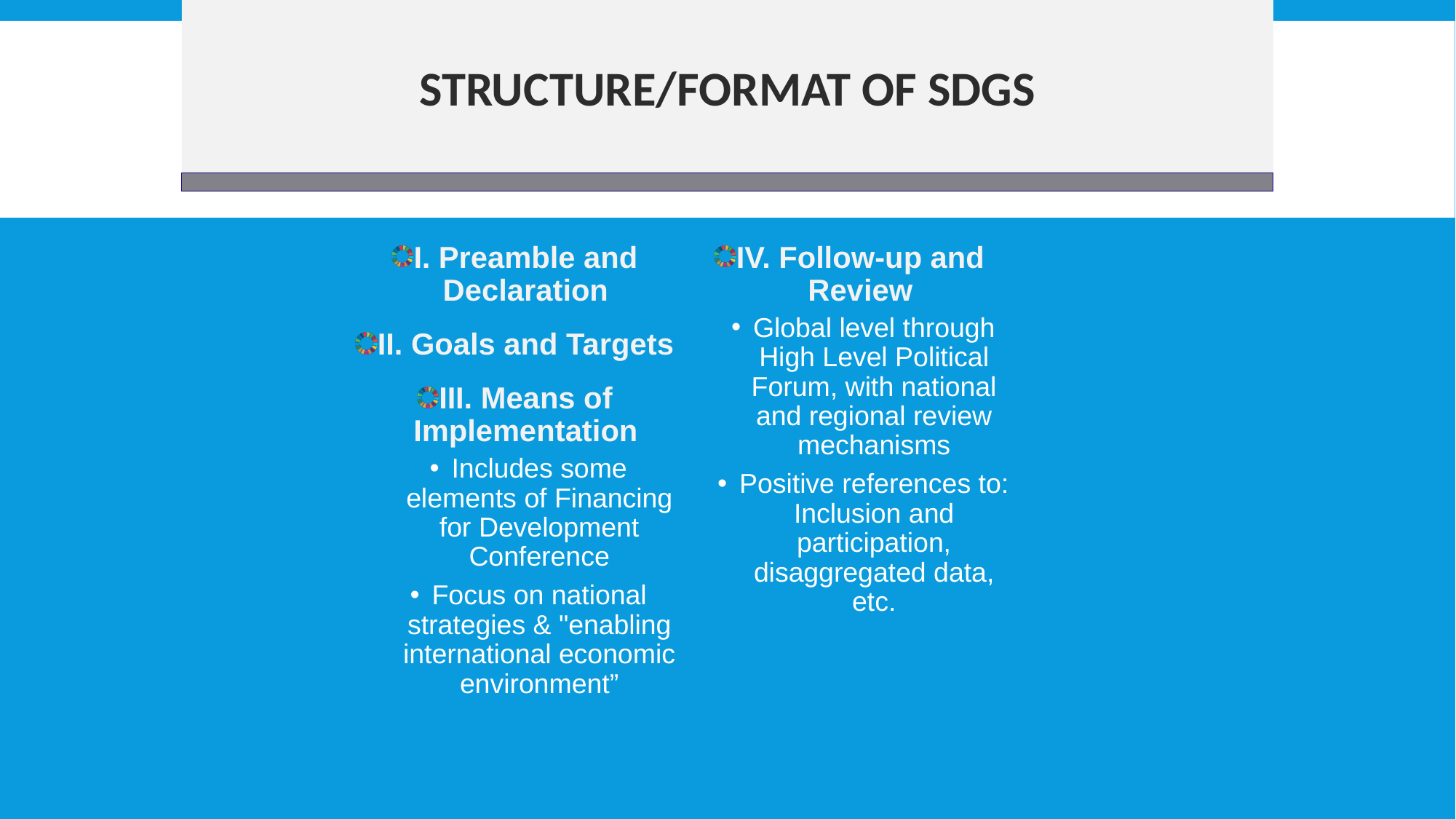

# STRUCTURE/FORMAT OF SDGs

I. Preamble and Declaration
II. Goals and Targets
III. Means of Implementation
Includes some elements of Financing for Development Conference
Focus on national strategies & "enabling international economic environment”
IV. Follow-up and Review
Global level through High Level Political Forum, with national and regional review mechanisms
Positive references to: Inclusion and participation, disaggregated data, etc.